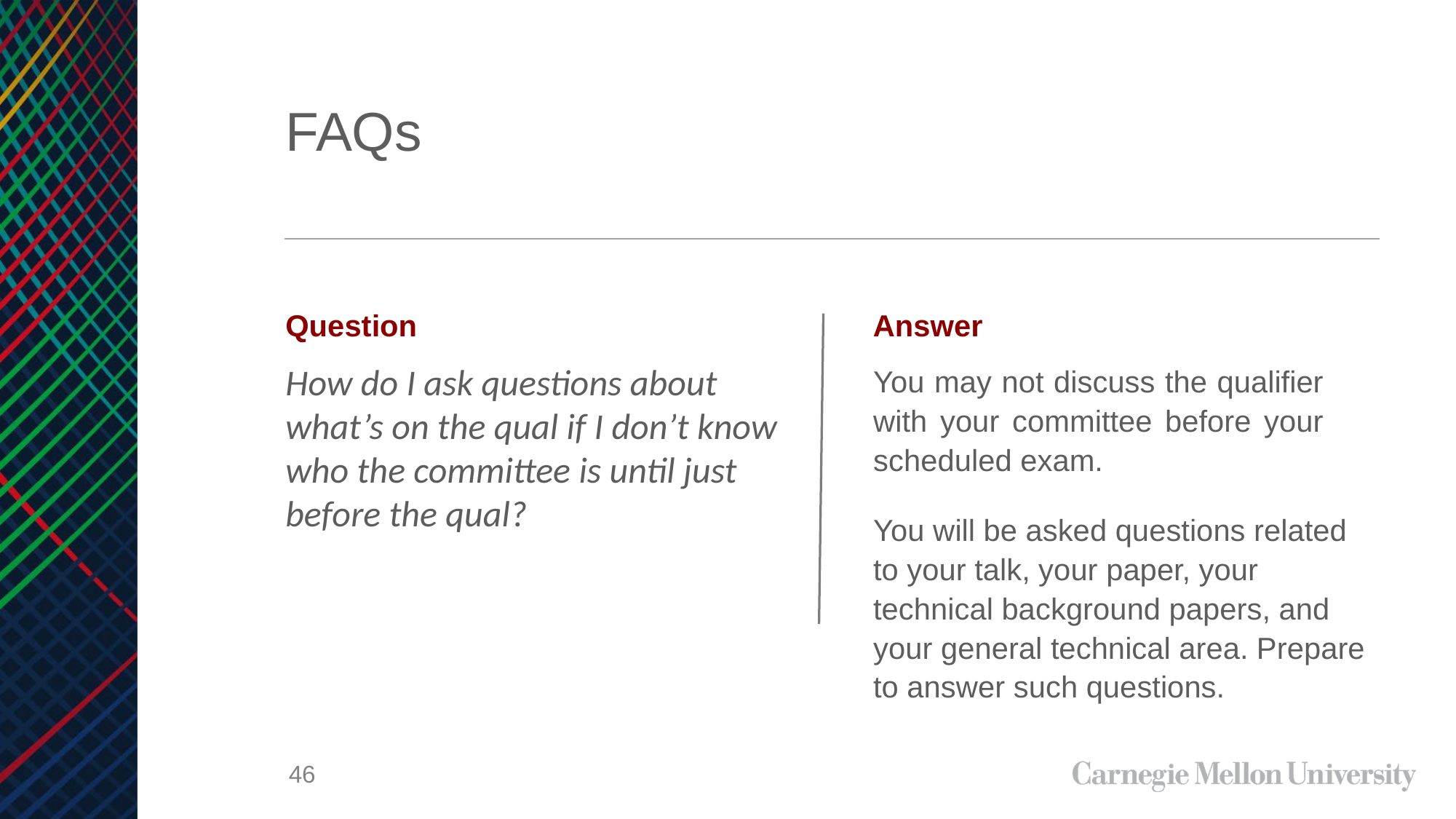

# FAQs
Question
How do I ask questions about what’s on the qual if I don’t know who the committee is until just before the qual?
Answer
You may not discuss the qualifier with your committee before your scheduled exam.
You will be asked questions related to your talk, your paper, your technical background papers, and your general technical area. Prepare to answer such questions.
46